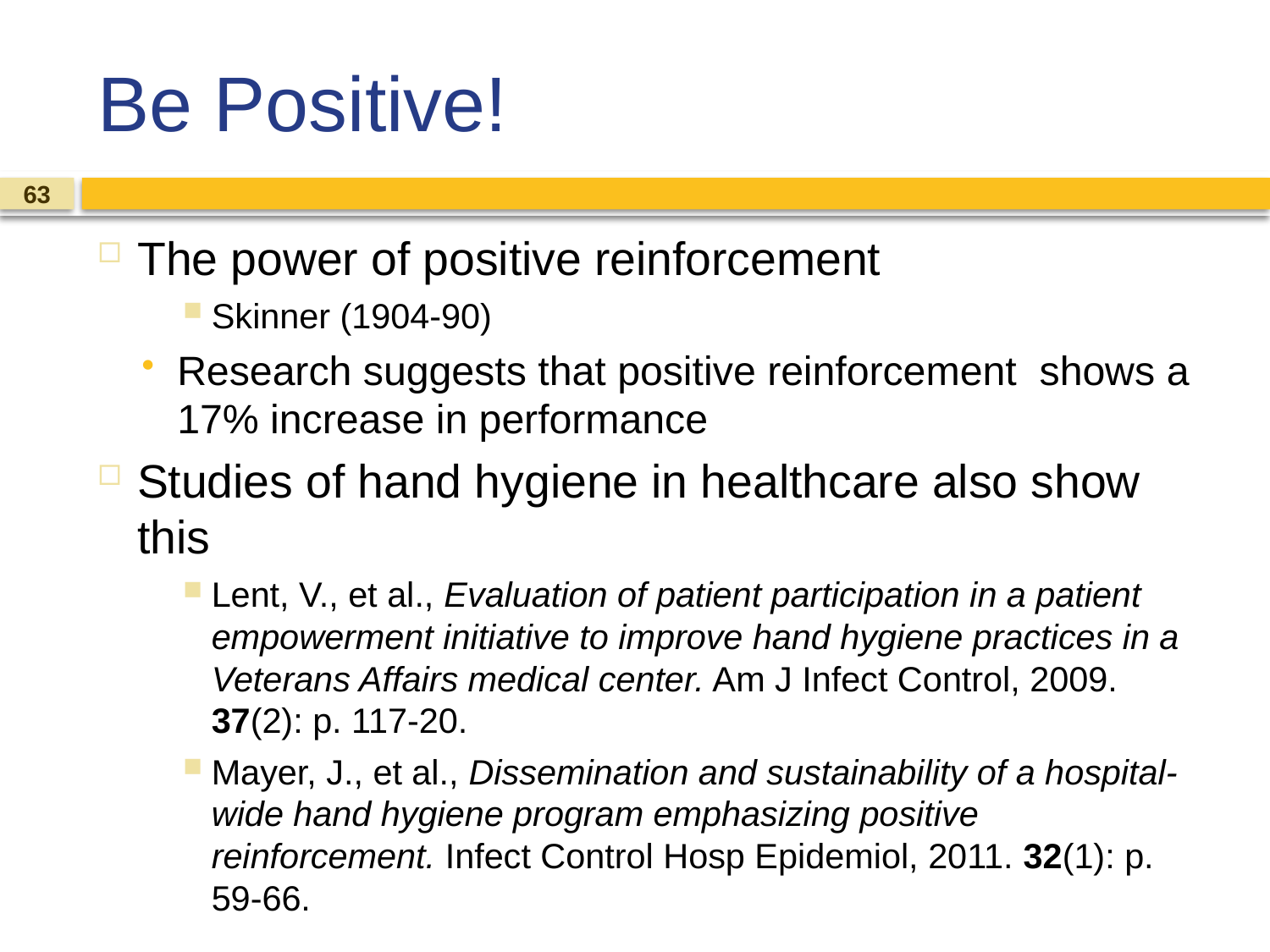

# Be Positive!
63
The power of positive reinforcement
Skinner (1904-90)
Research suggests that positive reinforcement  shows a 17% increase in performance
Studies of hand hygiene in healthcare also show this
Lent, V., et al., Evaluation of patient participation in a patient empowerment initiative to improve hand hygiene practices in a Veterans Affairs medical center. Am J Infect Control, 2009. 37(2): p. 117-20.
Mayer, J., et al., Dissemination and sustainability of a hospital-wide hand hygiene program emphasizing positive reinforcement. Infect Control Hosp Epidemiol, 2011. 32(1): p. 59-66.